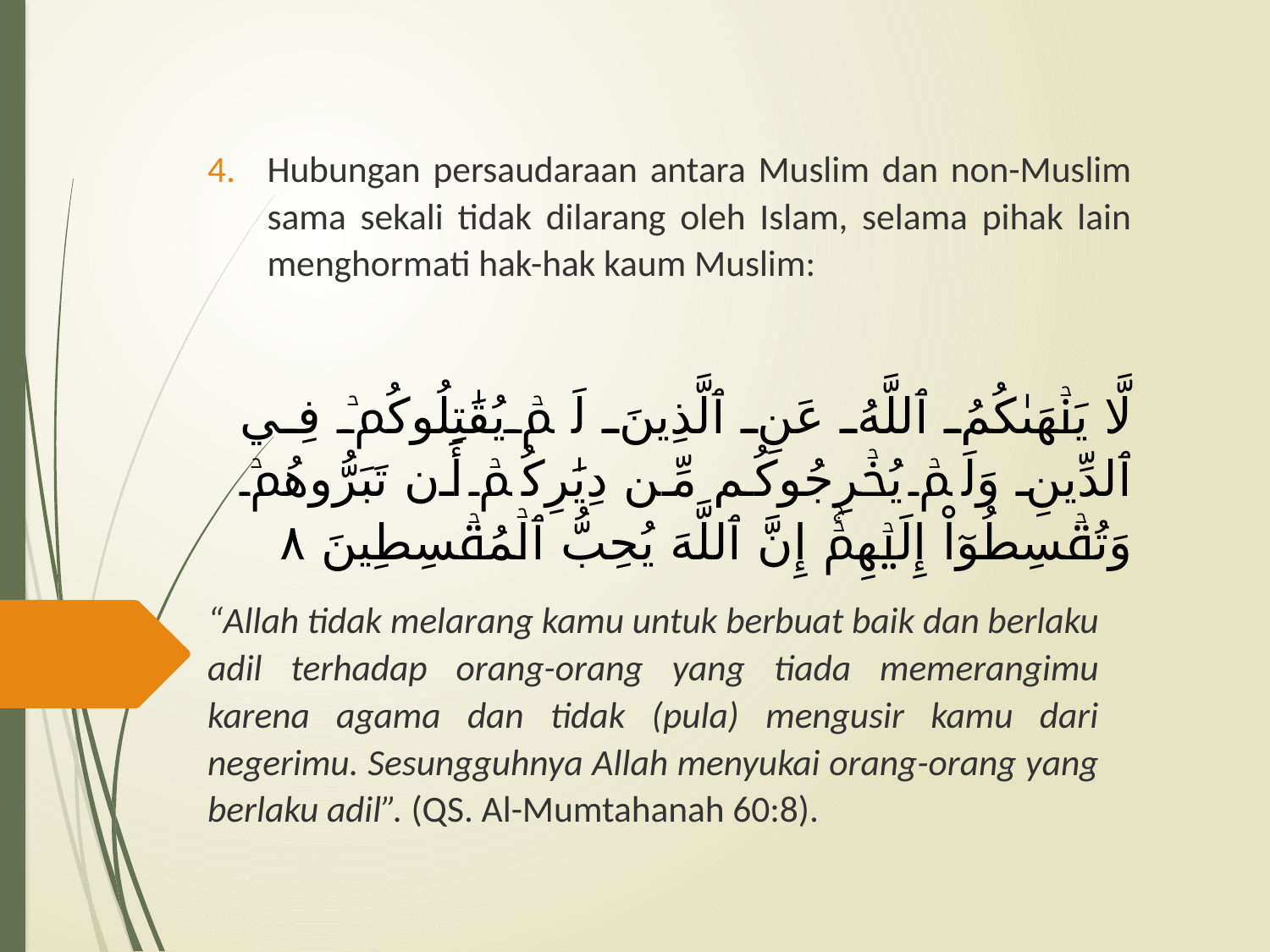

Hubungan persaudaraan antara Muslim dan non-Muslim sama sekali tidak dilarang oleh Islam, selama pihak lain menghormati hak-hak kaum Muslim:

لَّا يَنۡهَىٰكُمُ ٱللَّهُ عَنِ ٱلَّذِينَ لَمۡ يُقَٰتِلُوكُمۡ فِي ٱلدِّينِ وَلَمۡ يُخۡرِجُوكُم مِّن دِيَٰرِكُمۡ أَن تَبَرُّوهُمۡ وَتُقۡسِطُوٓاْ إِلَيۡهِمۡۚ إِنَّ ٱللَّهَ يُحِبُّ ٱلۡمُقۡسِطِينَ ٨
“Allah tidak melarang kamu untuk berbuat baik dan berlaku adil terhadap orang-orang yang tiada memerangimu karena agama dan tidak (pula) mengusir kamu dari negerimu. Sesungguhnya Allah menyukai orang-orang yang berlaku adil”. (QS. Al-Mumtahanah 60:8).